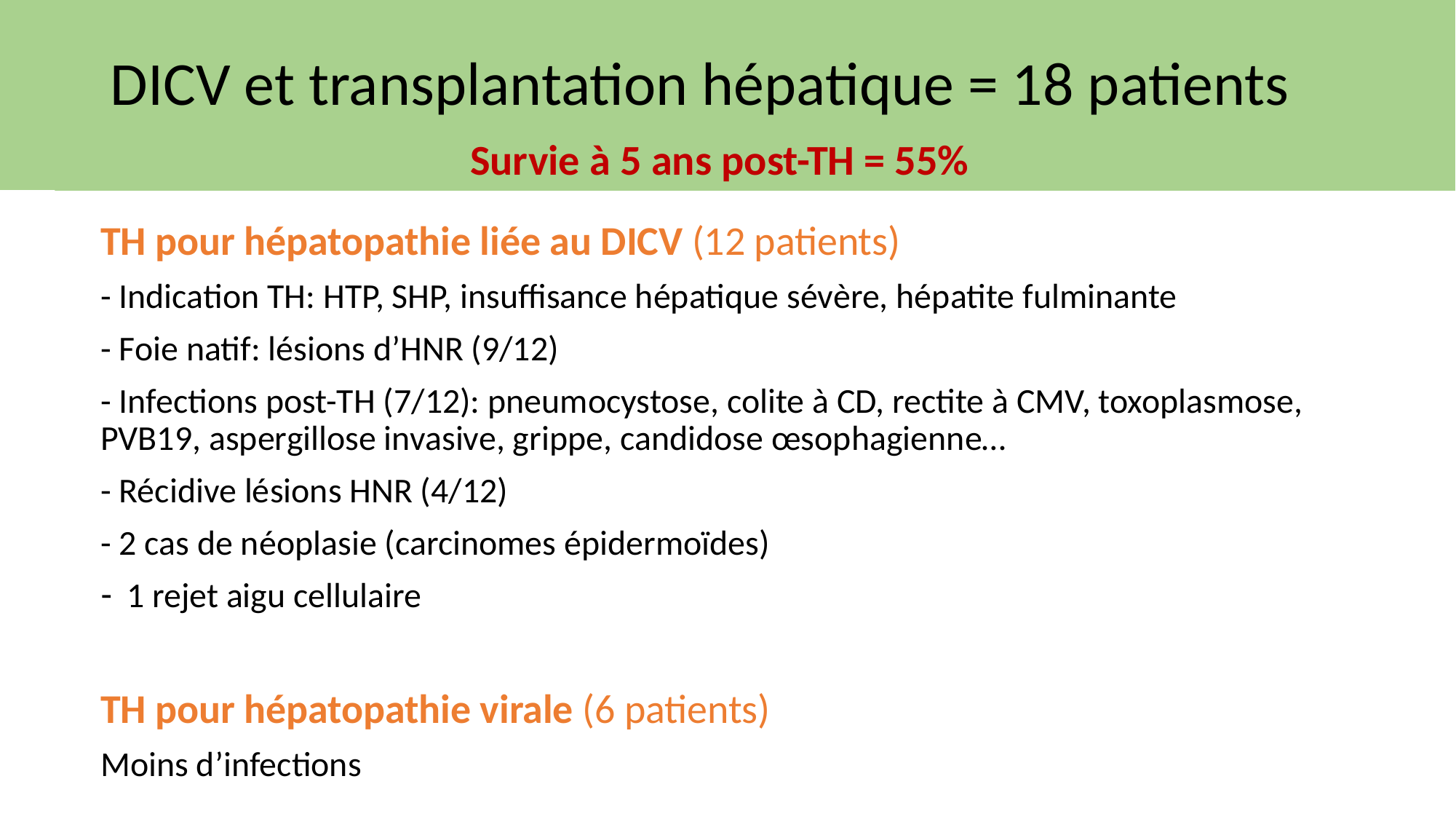

# DICV et transplantation hépatique = 18 patients
Survie à 5 ans post-TH = 55%
TH pour hépatopathie liée au DICV (12 patients)
- Indication TH: HTP, SHP, insuffisance hépatique sévère, hépatite fulminante
- Foie natif: lésions d’HNR (9/12)
- Infections post-TH (7/12): pneumocystose, colite à CD, rectite à CMV, toxoplasmose, PVB19, aspergillose invasive, grippe, candidose œsophagienne…
- Récidive lésions HNR (4/12)
- 2 cas de néoplasie (carcinomes épidermoïdes)
1 rejet aigu cellulaire

TH pour hépatopathie virale (6 patients)
Moins d’infections